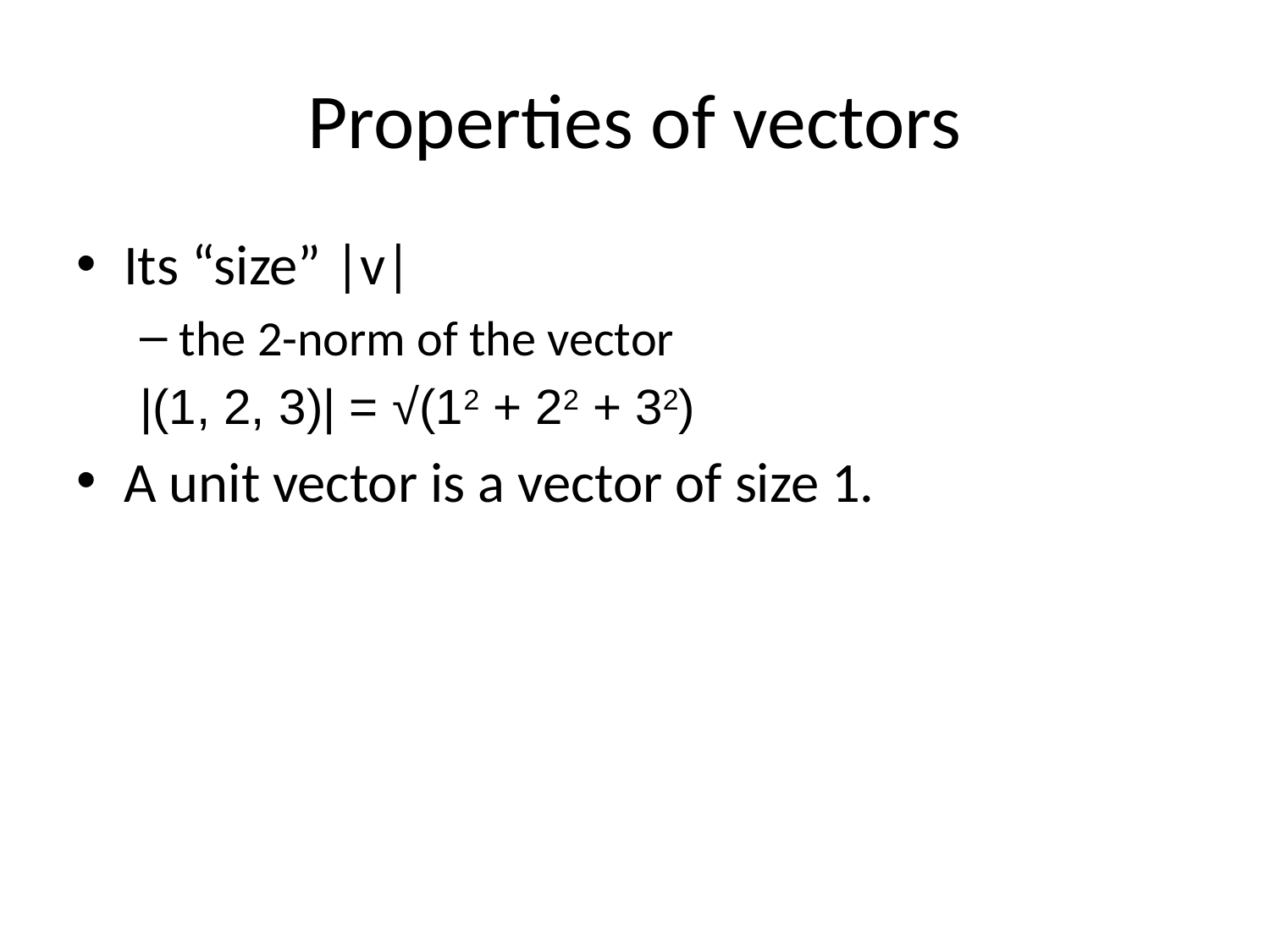

# Properties of vectors
Its “size” |v|
the 2-norm of the vector
|(1, 2, 3)| = √(12 + 22 + 32)
A unit vector is a vector of size 1.